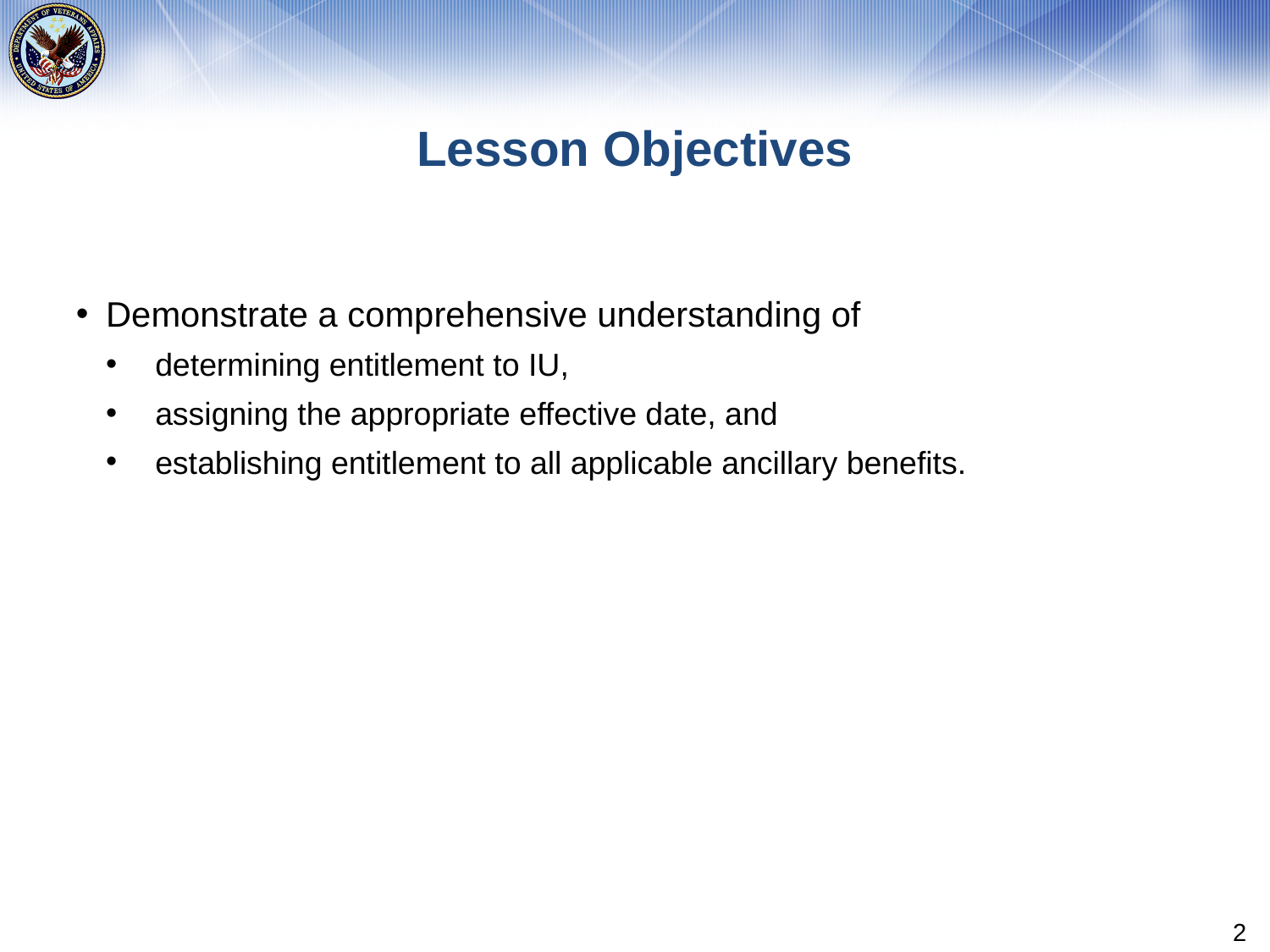

# Lesson Objectives
Demonstrate a comprehensive understanding of
determining entitlement to IU,
assigning the appropriate effective date, and
establishing entitlement to all applicable ancillary benefits.

2